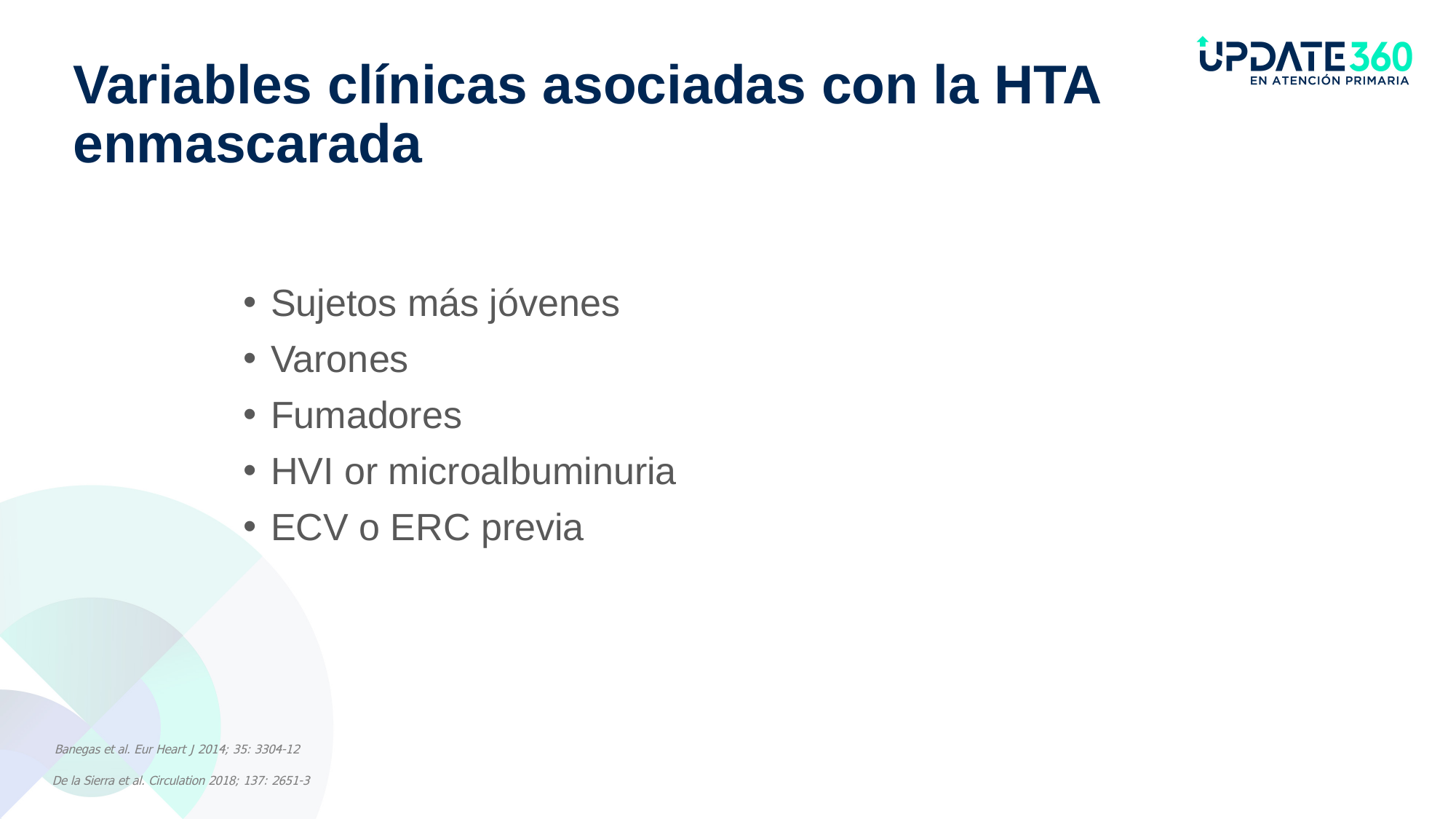

# Variables clínicas asociadas con la HTA enmascarada
Sujetos más jóvenes
Varones
Fumadores
HVI or microalbuminuria
ECV o ERC previa
Banegas et al. Eur Heart J 2014; 35: 3304-12
De la Sierra et al. Circulation 2018; 137: 2651-3